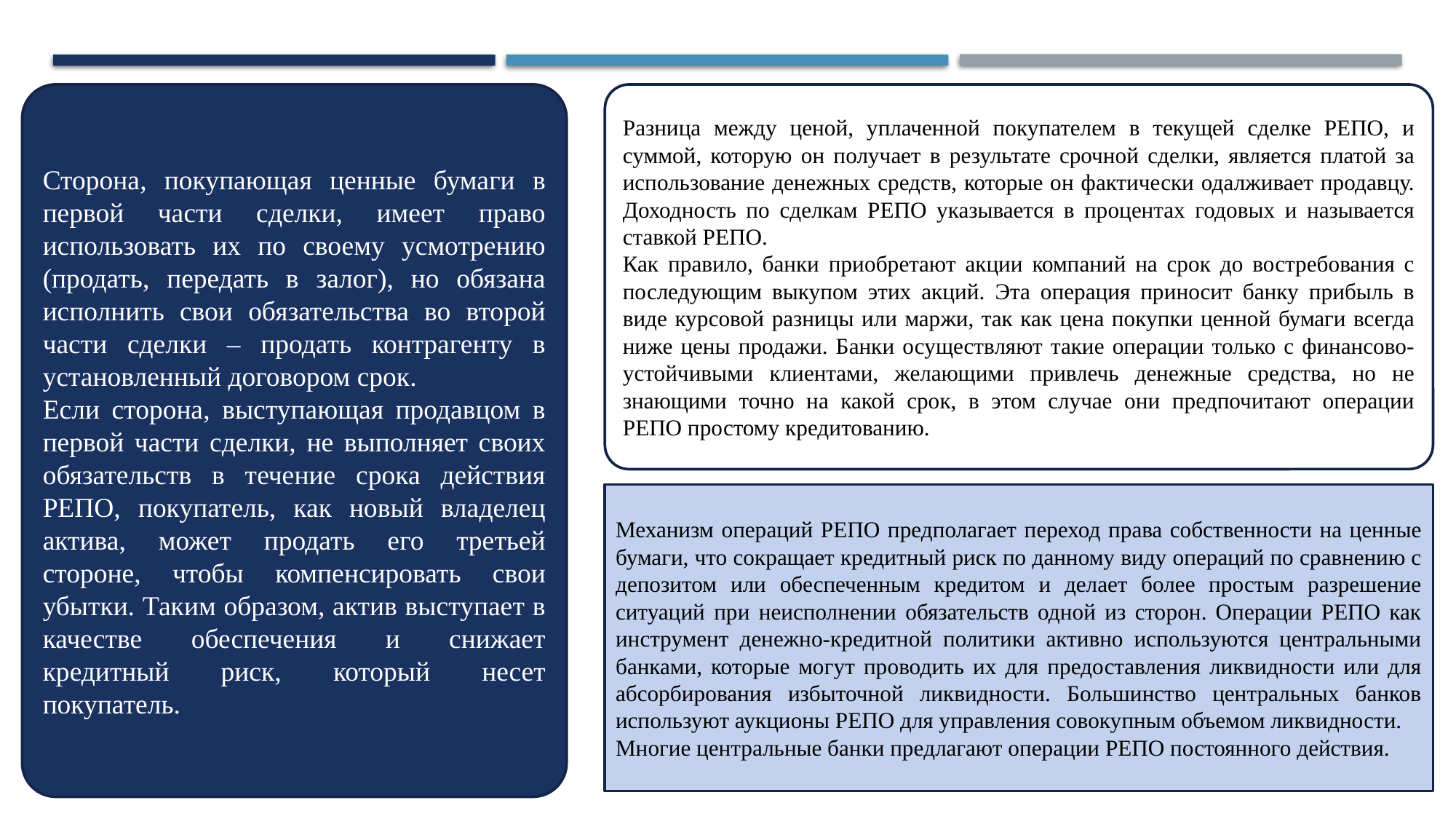

Сторона, покупающая ценные бумаги в первой части сделки, имеет право использовать их по своему усмотрению (продать, передать в залог), но обязана исполнить свои обязательства во второй части сделки – продать контрагенту в установленный договором срок.
Если сторона, выступающая продавцом в первой части сделки, не выполняет своих обязательств в течение срока действия РЕПО, покупатель, как новый владелец актива, может продать его третьей стороне, чтобы компенсировать свои убытки. Таким образом, актив выступает в качестве обеспечения и снижает кредитный риск, который несет покупатель.
Разница между ценой, уплаченной покупателем в текущей сделке РЕПО, и суммой, которую он получает в результате срочной сделки, является платой за использование денежных средств, которые он фактически одалживает продавцу. Доходность по сделкам РЕПО указывается в процентах годовых и называется ставкой РЕПО.
Как правило, банки приобретают акции компаний на срок до востребования с последующим выкупом этих акций. Эта операция приносит банку прибыль в виде курсовой разницы или маржи, так как цена покупки ценной бумаги всегда ниже цены продажи. Банки осуществляют такие операции только с финансово-устойчивыми клиентами, желающими привлечь денежные средства, но не знающими точно на какой срок, в этом случае они предпочитают операции РЕПО простому кредитованию.
Механизм операций РЕПО предполагает переход права собственности на ценные бумаги, что сокращает кредитный риск по данному виду операций по сравнению с депозитом или обеспеченным кредитом и делает более простым разрешение ситуаций при неисполнении обязательств одной из сторон. Операции РЕПО как инструмент денежно-кредитной политики активно используются центральными банками, которые могут проводить их для предоставления ликвидности или для абсорбирования избыточной ликвидности. Большинство центральных банков используют аукционы РЕПО для управления совокупным объемом ликвидности.
Многие центральные банки предлагают операции РЕПО постоянного действия.